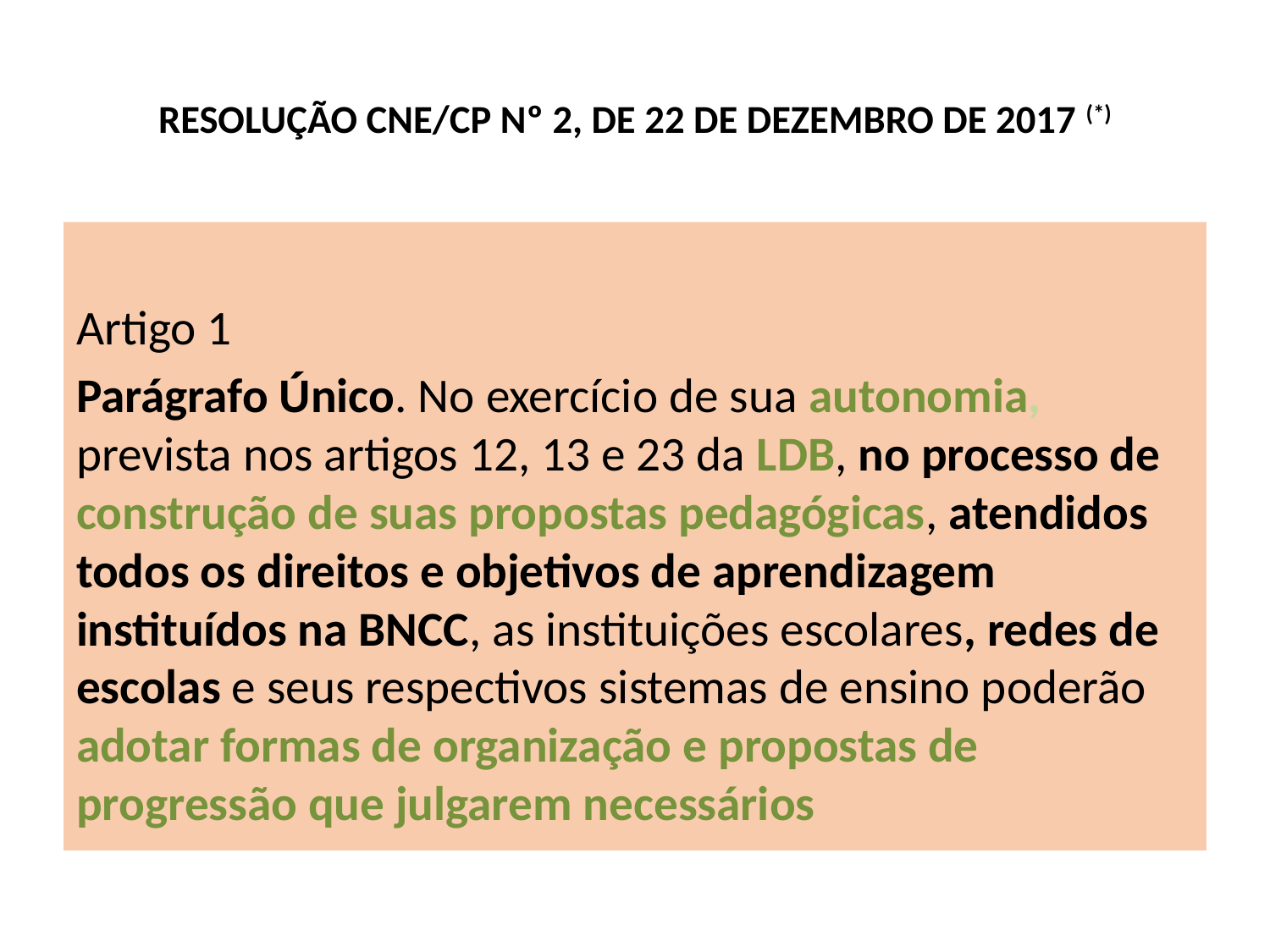

# RESOLUÇÃO CNE/CP Nº 2, DE 22 DE DEZEMBRO DE 2017 (*)

Artigo 1
Parágrafo Único. No exercício de sua autonomia, prevista nos artigos 12, 13 e 23 da LDB, no processo de construção de suas propostas pedagógicas, atendidos todos os direitos e objetivos de aprendizagem instituídos na BNCC, as instituições escolares, redes de escolas e seus respectivos sistemas de ensino poderão adotar formas de organização e propostas de progressão que julgarem necessários